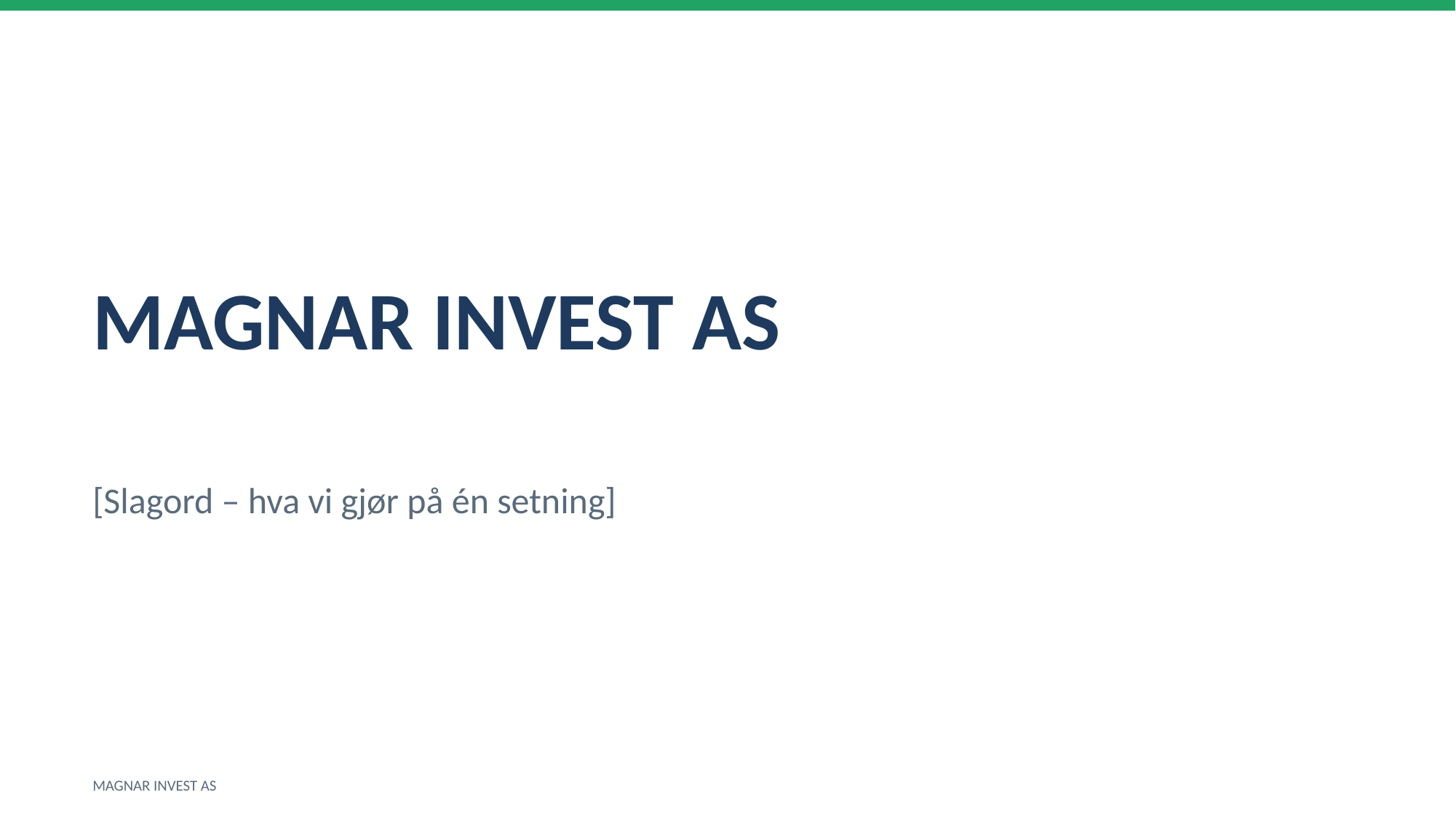

MAGNAR INVEST AS
[Slagord – hva vi gjør på én setning]
MAGNAR INVEST AS